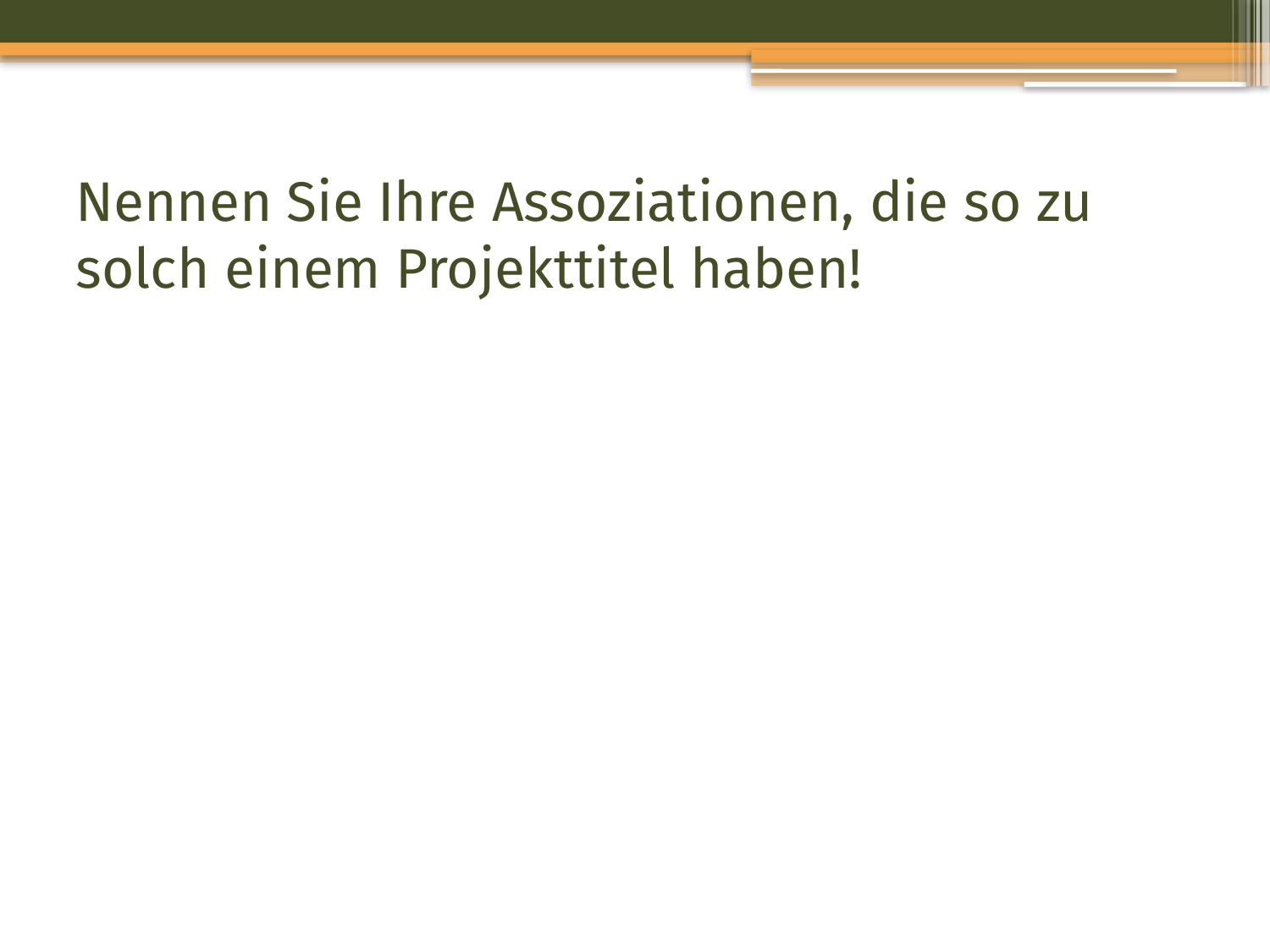

# Nennen Sie Ihre Assoziationen, die so zu solch einem Projekttitel haben!